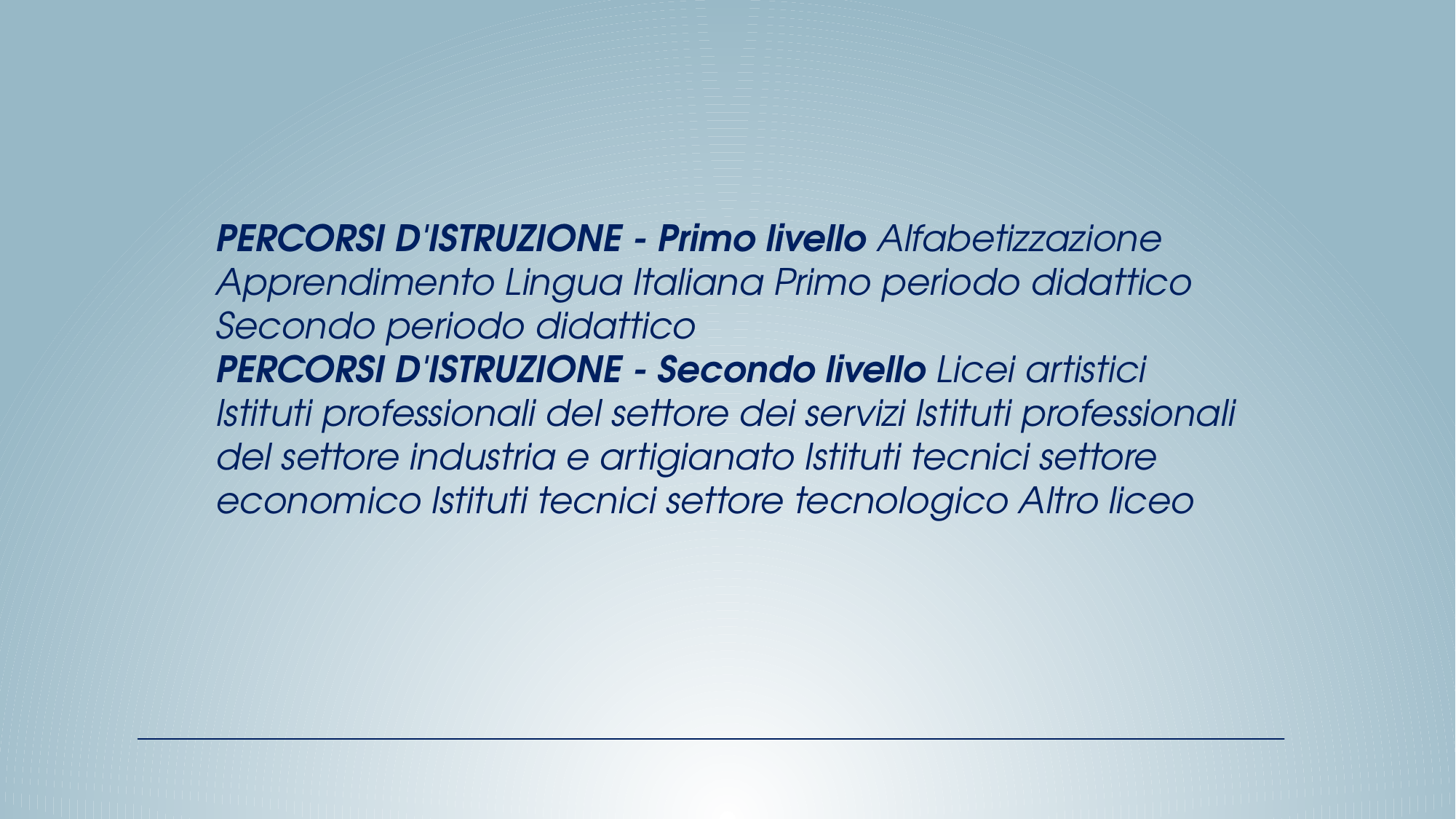

PERCORSI D'ISTRUZIONE - Primo livello Alfabetizzazione Apprendimento Lingua Italiana Primo periodo didattico Secondo periodo didattico
PERCORSI D'ISTRUZIONE - Secondo livello Licei artistici Istituti professionali del settore dei servizi Istituti professionali del settore industria e artigianato Istituti tecnici settore economico Istituti tecnici settore tecnologico Altro liceo

corsi scolastici